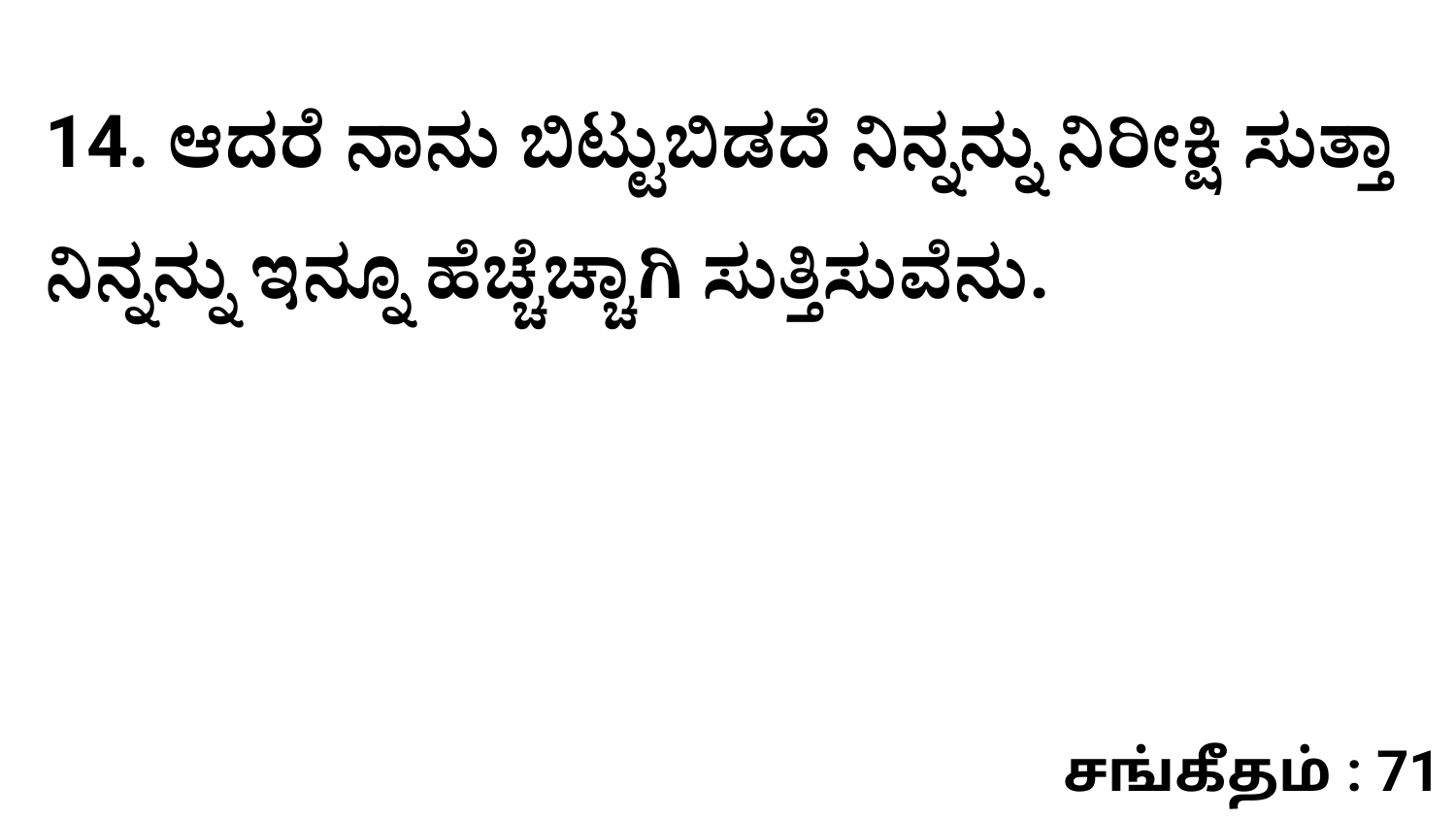

14. ಆದರೆ ನಾನು ಬಿಟ್ಟುಬಿಡದೆ ನಿನ್ನನ್ನು ನಿರೀಕ್ಷಿ ಸುತ್ತಾ ನಿನ್ನನ್ನು ಇನ್ನೂ ಹೆಚ್ಚೆಚ್ಚಾಗಿ ಸುತ್ತಿಸುವೆನು.
சங்கீதம் : 71